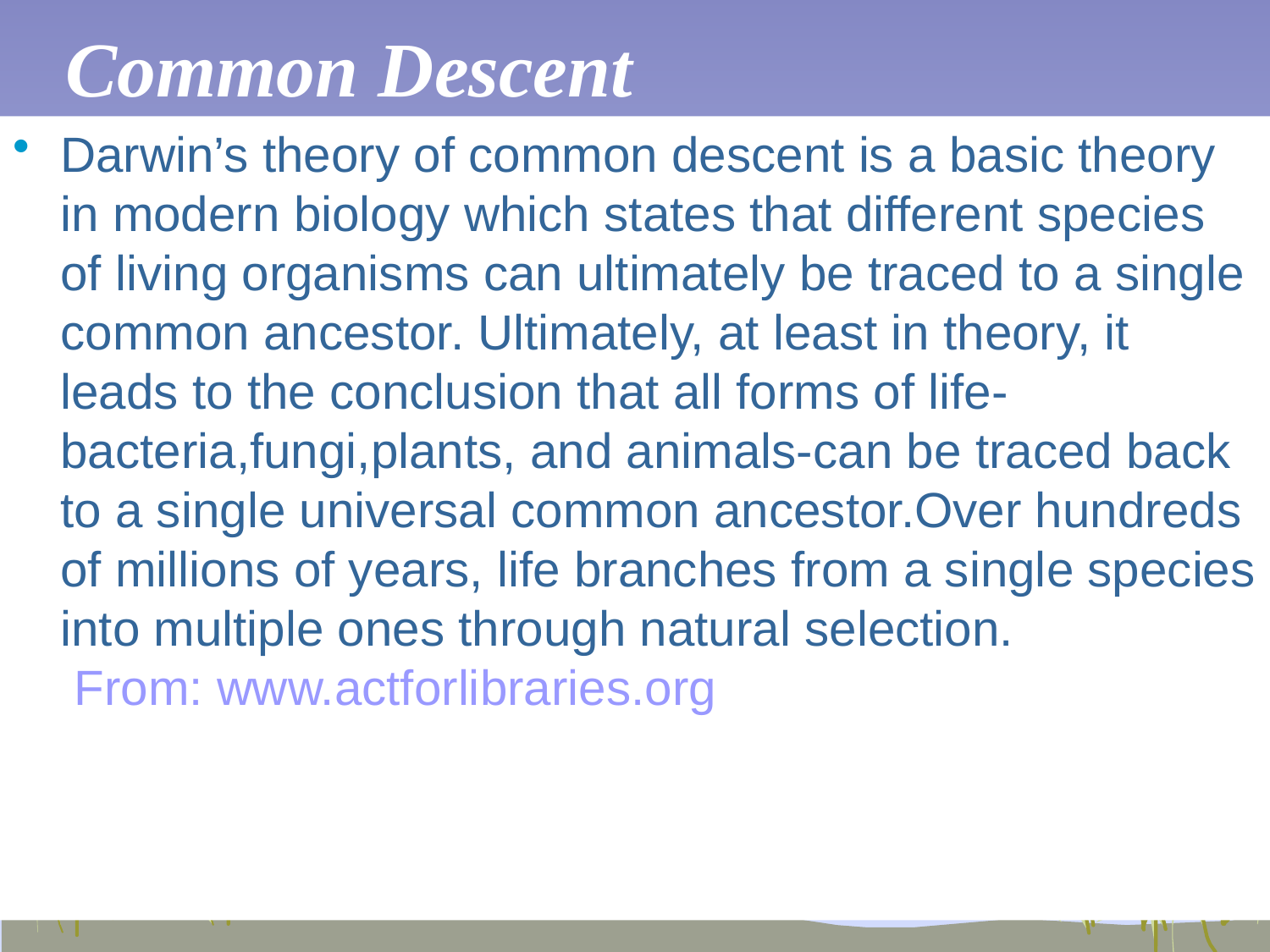

# Common Descent
Darwin’s theory of common descent is a basic theory in modern biology which states that different species of living organisms can ultimately be traced to a single common ancestor. Ultimately, at least in theory, it leads to the conclusion that all forms of life-bacteria,fungi,plants, and animals-can be traced back to a single universal common ancestor.Over hundreds of millions of years, life branches from a single species into multiple ones through natural selection.                   From: www.actforlibraries.org